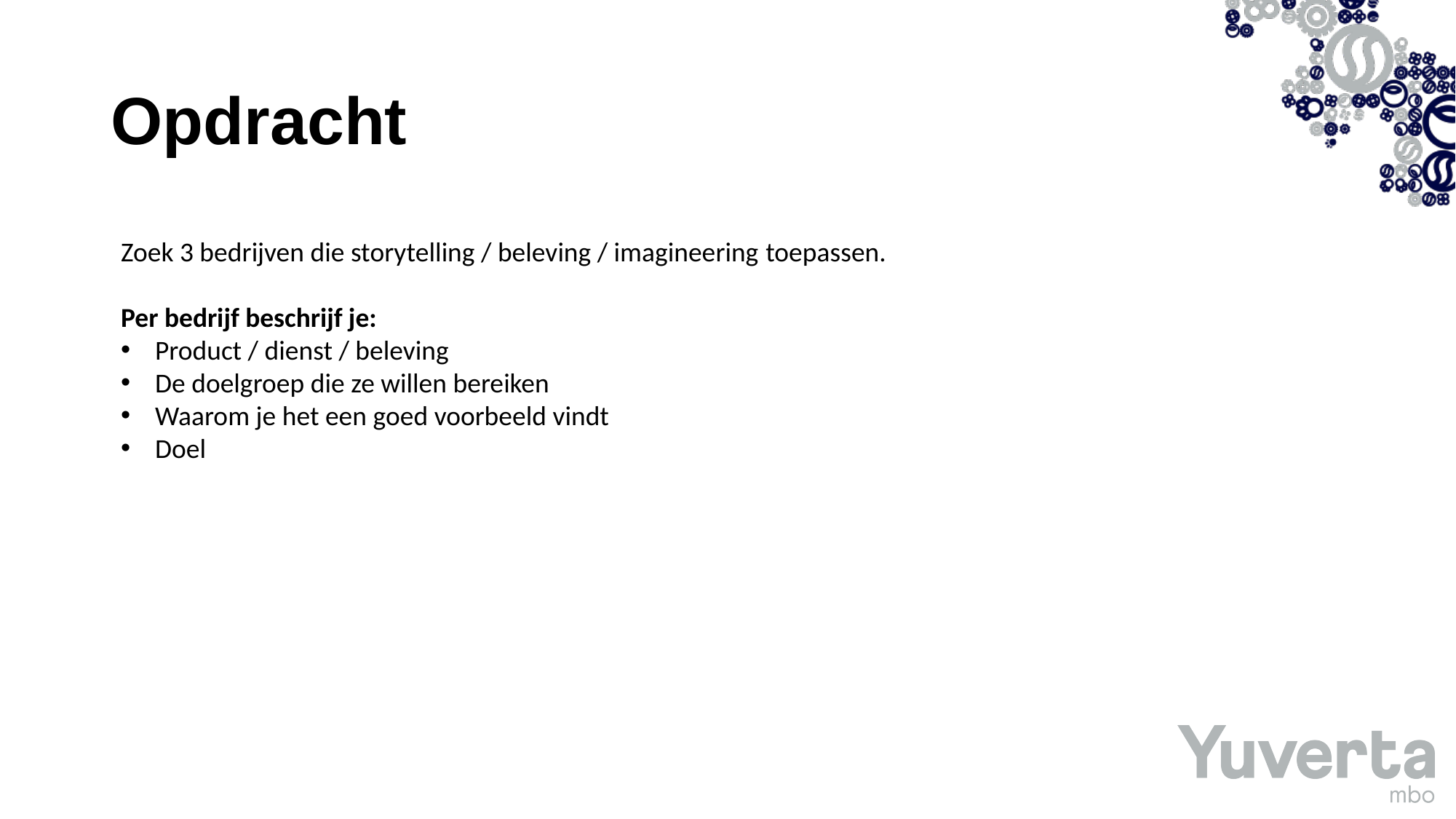

# Opdracht​
Zoek 3 bedrijven die storytelling / beleving / imagineering toepassen.
​
Per bedrijf beschrijf je:​
Product / dienst / beleving​
De doelgroep die ze willen bereiken​
Waarom je het een goed voorbeeld vindt​
Doel ​

​